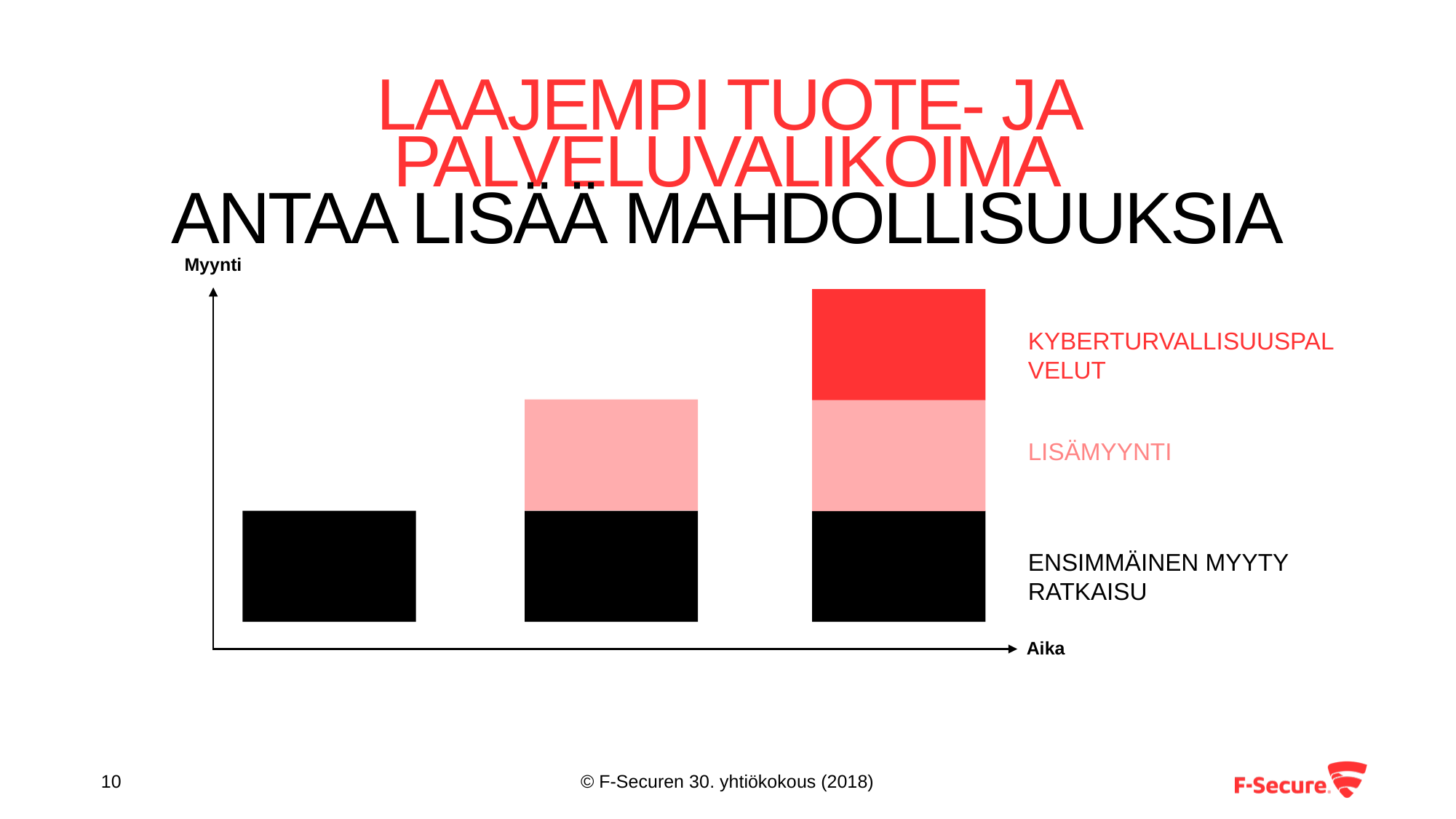

# LAAJEMPI TUOTE- JA PALVELUVALIKOIMA ANTAA LISÄÄ MAHDOLLISUUKSIA
Myynti

KYBERTURVALLISUUSPALVELUT

LISÄMYYNTI

ENSIMMÄINEN MYYTY RATKAISU
Aika
10
© F-Securen 30. yhtiökokous (2018)